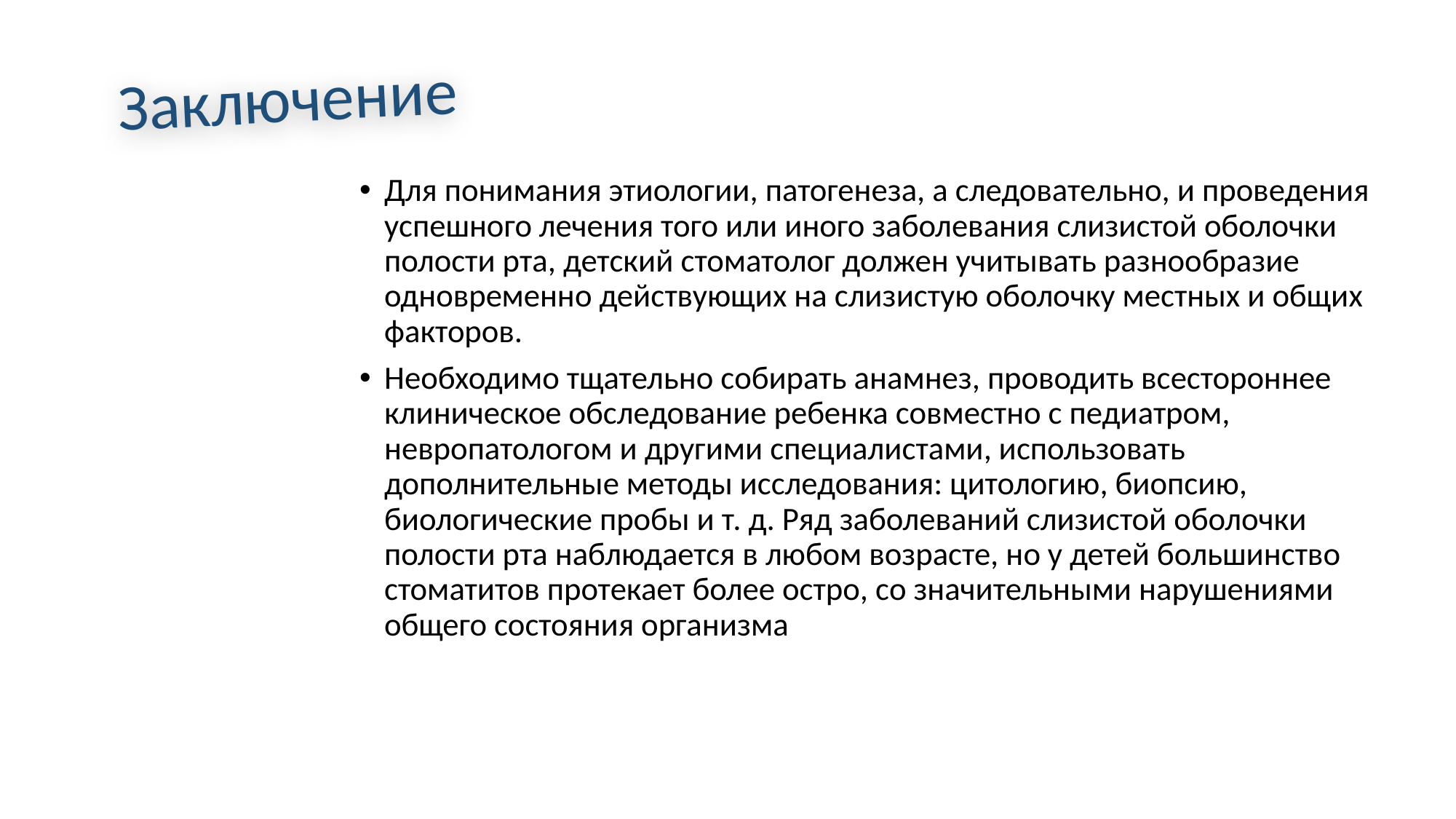

# Заключение
Для понимания этиологии, патогенеза, а следовательно, и проведения успешного лечения того или иного заболевания слизистой оболочки полости рта, детский стоматолог должен учитывать разнообразие одновременно действующих на слизистую оболочку местных и общих факторов.
Необходимо тщательно собирать анамнез, проводить всестороннее клиническое обследование ребенка совместно с педиатром, невропатологом и другими специалистами, использовать дополнительные методы исследования: цитологию, биопсию, биологические пробы и т. д. Ряд заболеваний слизистой оболочки полости рта наблюдается в любом возрасте, но у детей большинство стоматитов протекает более остро, со значительными нарушениями общего состояния организма